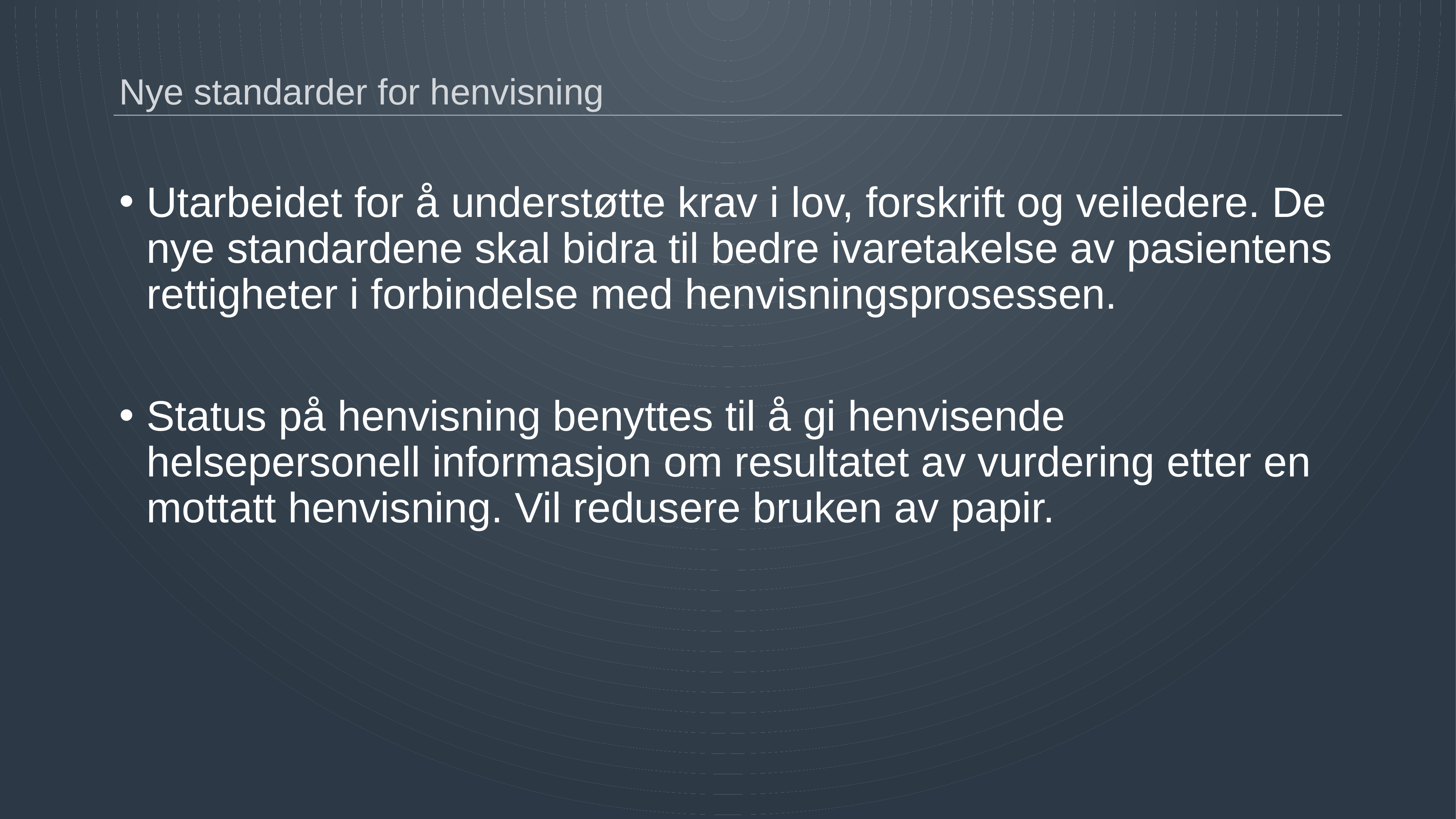

Nye standarder for henvisning
Utarbeidet for å understøtte krav i lov, forskrift og veiledere. De nye standardene skal bidra til bedre ivaretakelse av pasientens rettigheter i forbindelse med henvisningsprosessen.

Status på henvisning benyttes til å gi henvisende helsepersonell informasjon om resultatet av vurdering etter en mottatt henvisning. Vil redusere bruken av papir.